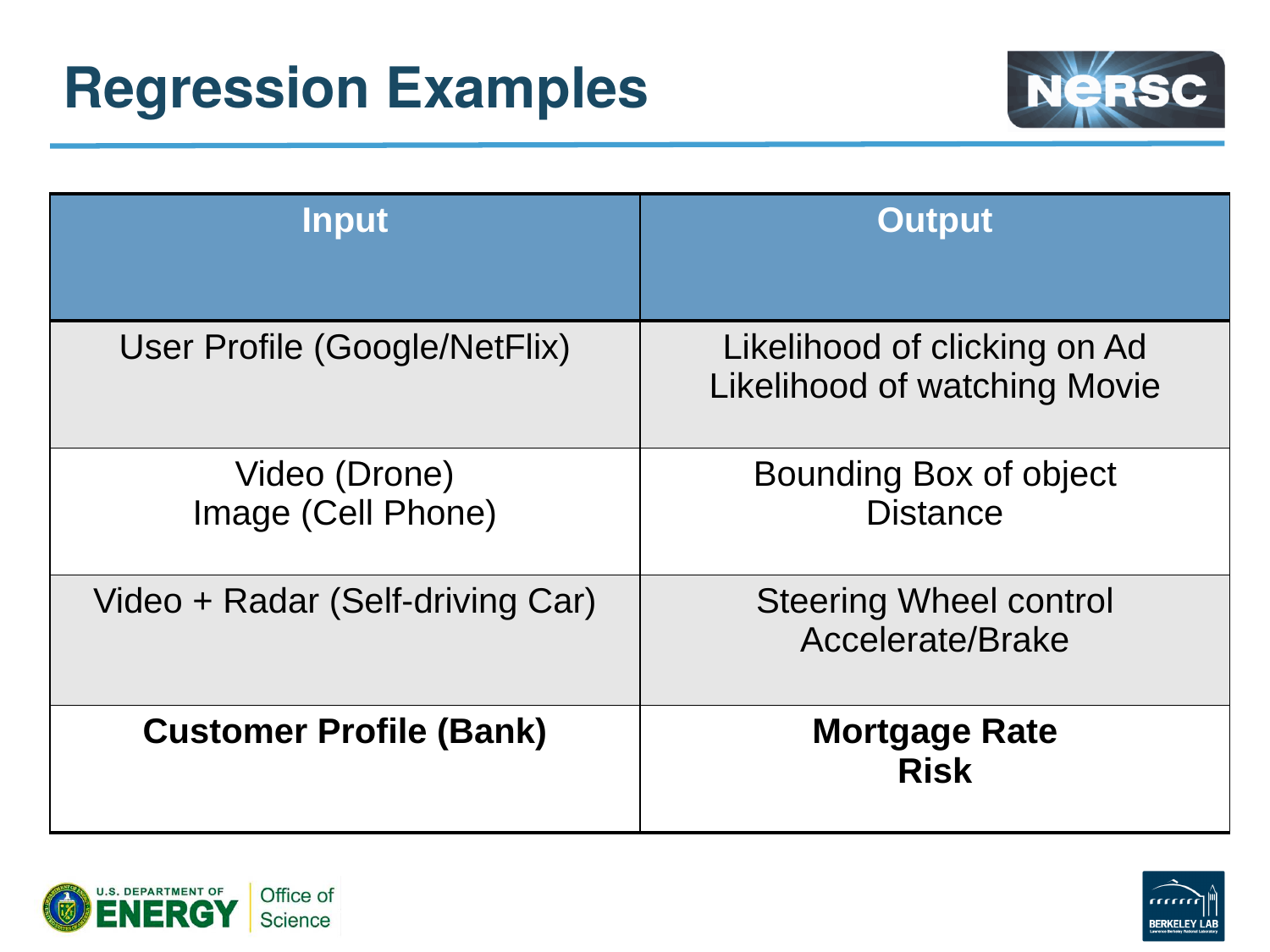

# Regression Examples
| Input | Output |
| --- | --- |
| User Profile (Google/NetFlix) | Likelihood of clicking on Ad Likelihood of watching Movie |
| Video (Drone) Image (Cell Phone) | Bounding Box of object Distance |
| Video + Radar (Self-driving Car) | Steering Wheel control Accelerate/Brake |
| Customer Profile (Bank) | Mortgage Rate Risk |